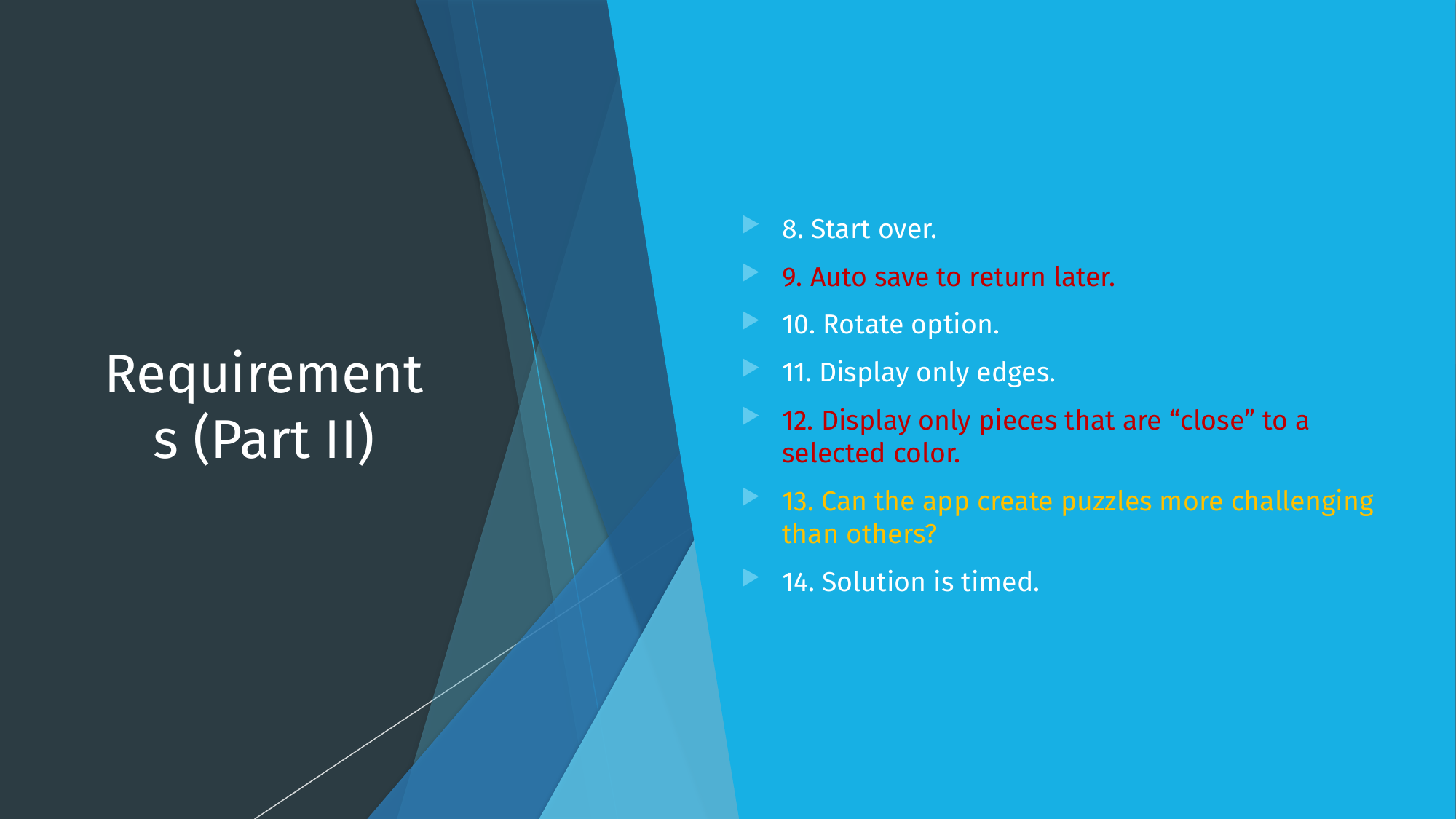

# Requirements (Part II)
8. Start over.
9. Auto save to return later.
10. Rotate option.
11. Display only edges.
12. Display only pieces that are “close” to a selected color.
13. Can the app create puzzles more challenging than others?
14. Solution is timed.